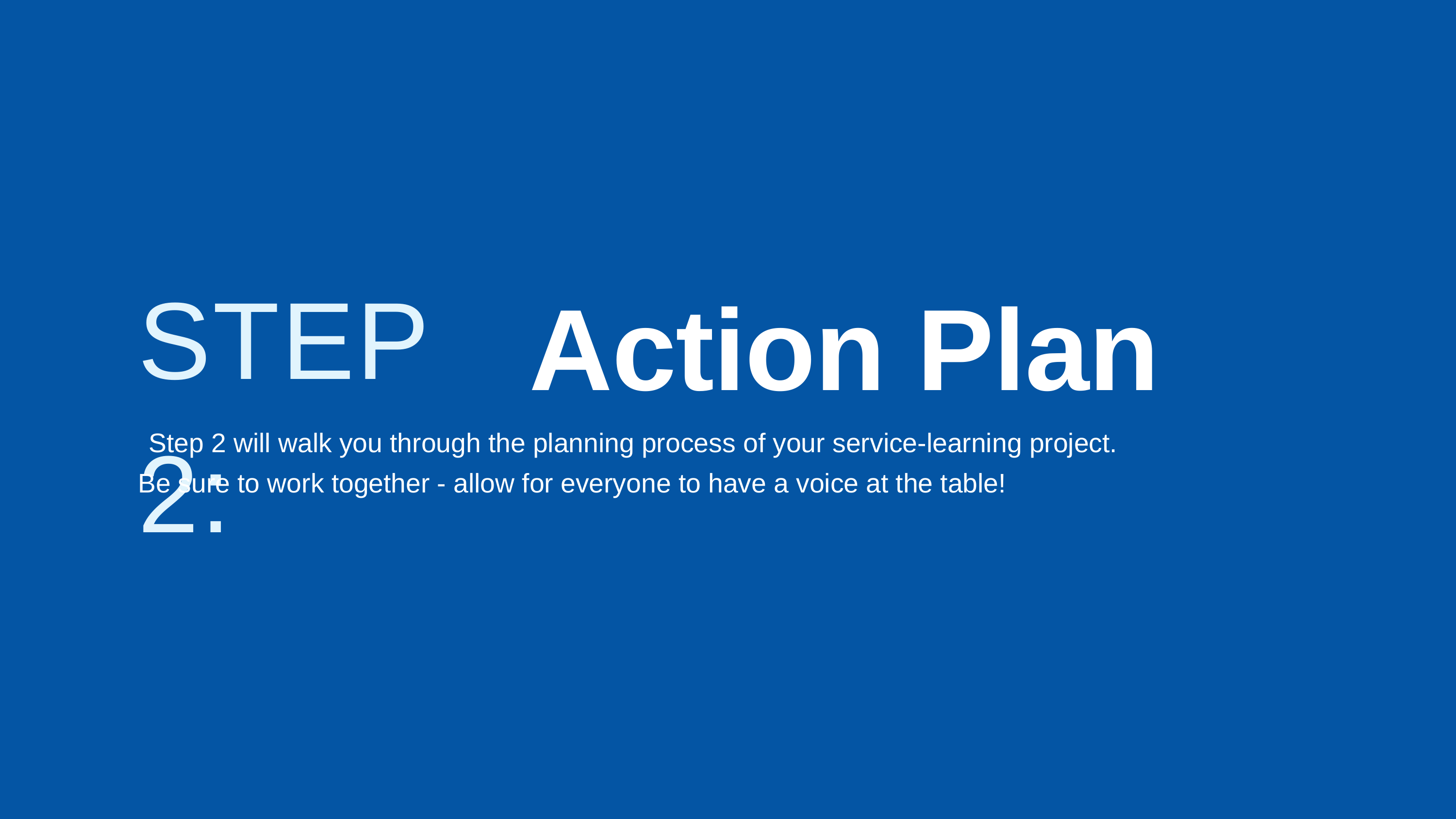

STEP 2:
Action Plan
Step 2 will walk you through the planning process of your service-learning project.
Be sure to work together - allow for everyone to have a voice at the table!